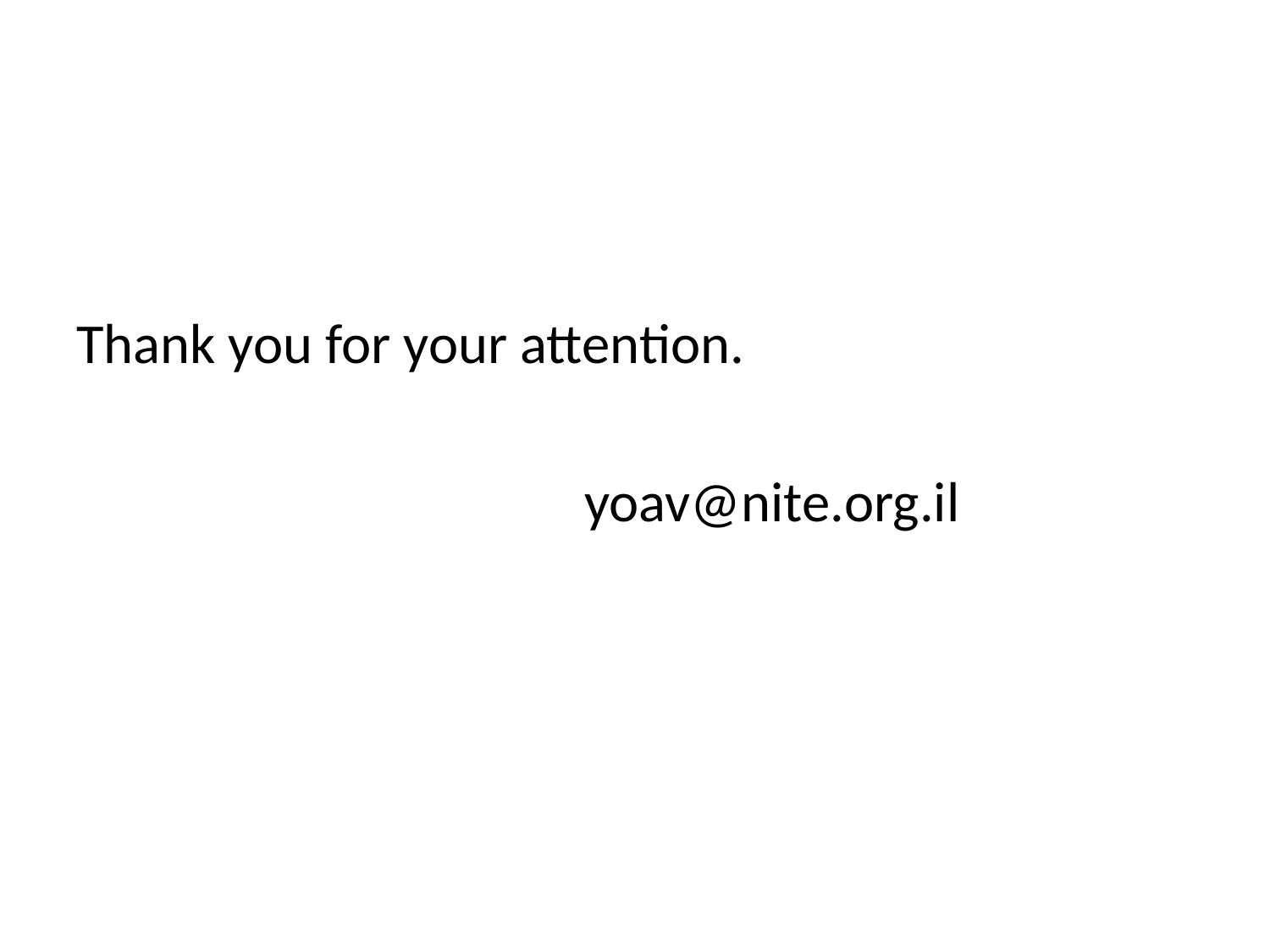

#

Thank you for your attention.

				yoav@nite.org.il